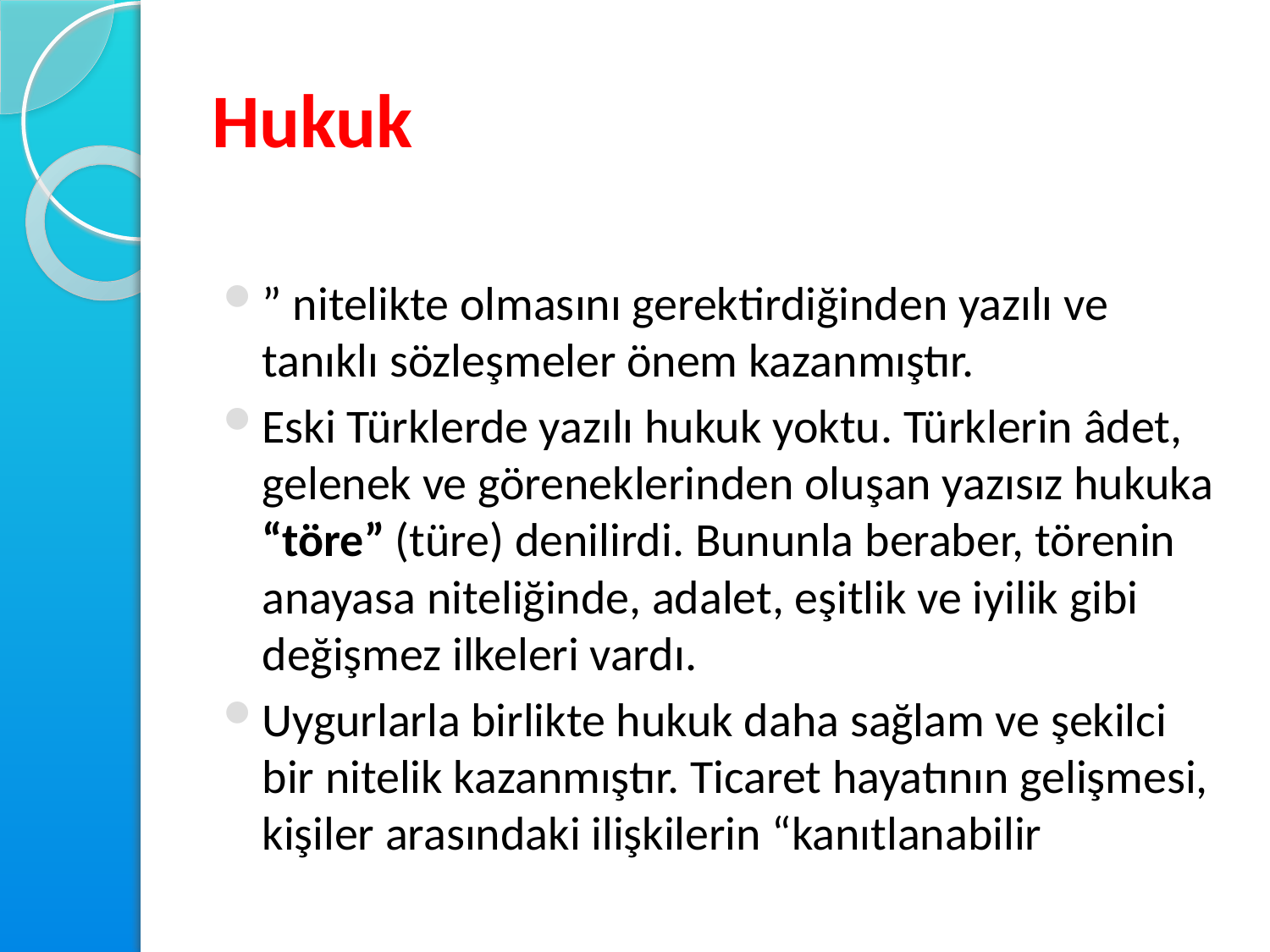

# Hukuk

” nitelikte olmasını gerektirdiğinden yazılı ve tanıklı sözleşmeler önem kazanmıştır.
Eski Türklerde yazılı hukuk yoktu. Türklerin âdet, gelenek ve göreneklerinden oluşan yazısız hukuka “töre” (türe) denilirdi. Bununla beraber, törenin anayasa niteliğinde, adalet, eşitlik ve iyilik gibi değişmez ilkeleri vardı.
Uygurlarla birlikte hukuk daha sağlam ve şekilci bir nitelik kazanmıştır. Ticaret hayatının gelişmesi, kişiler arasındaki ilişkilerin “kanıtlanabilir